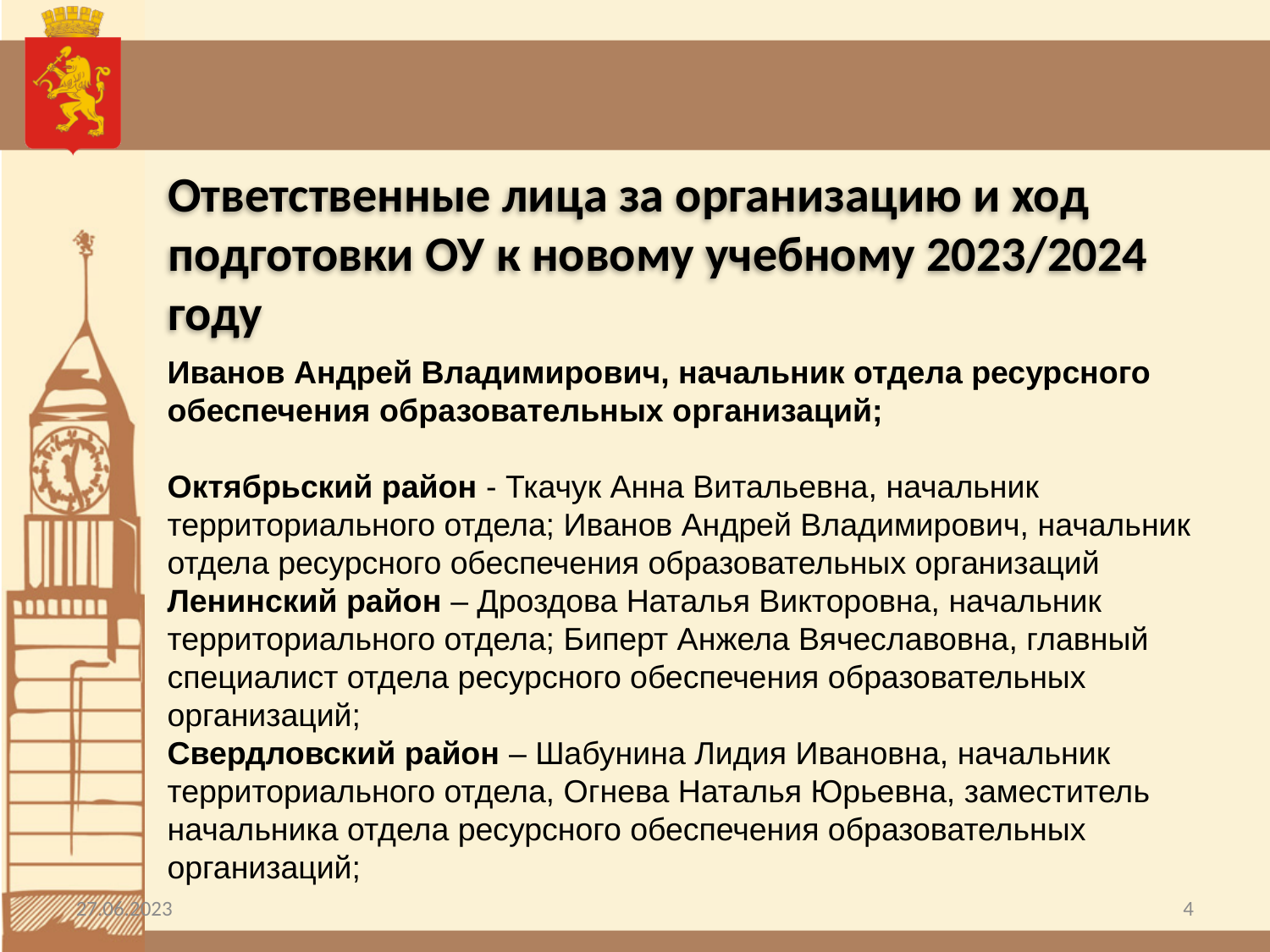

Ответственные лица за организацию и ход подготовки ОУ к новому учебному 2023/2024 году
Иванов Андрей Владимирович, начальник отдела ресурсного обеспечения образовательных организаций;

Октябрьский район - Ткачук Анна Витальевна, начальник территориального отдела; Иванов Андрей Владимирович, начальник отдела ресурсного обеспечения образовательных организаций
Ленинский район – Дроздова Наталья Викторовна, начальник территориального отдела; Биперт Анжела Вячеславовна, главный специалист отдела ресурсного обеспечения образовательных организаций;
Свердловский район – Шабунина Лидия Ивановна, начальник территориального отдела, Огнева Наталья Юрьевна, заместитель начальника отдела ресурсного обеспечения образовательных организаций;